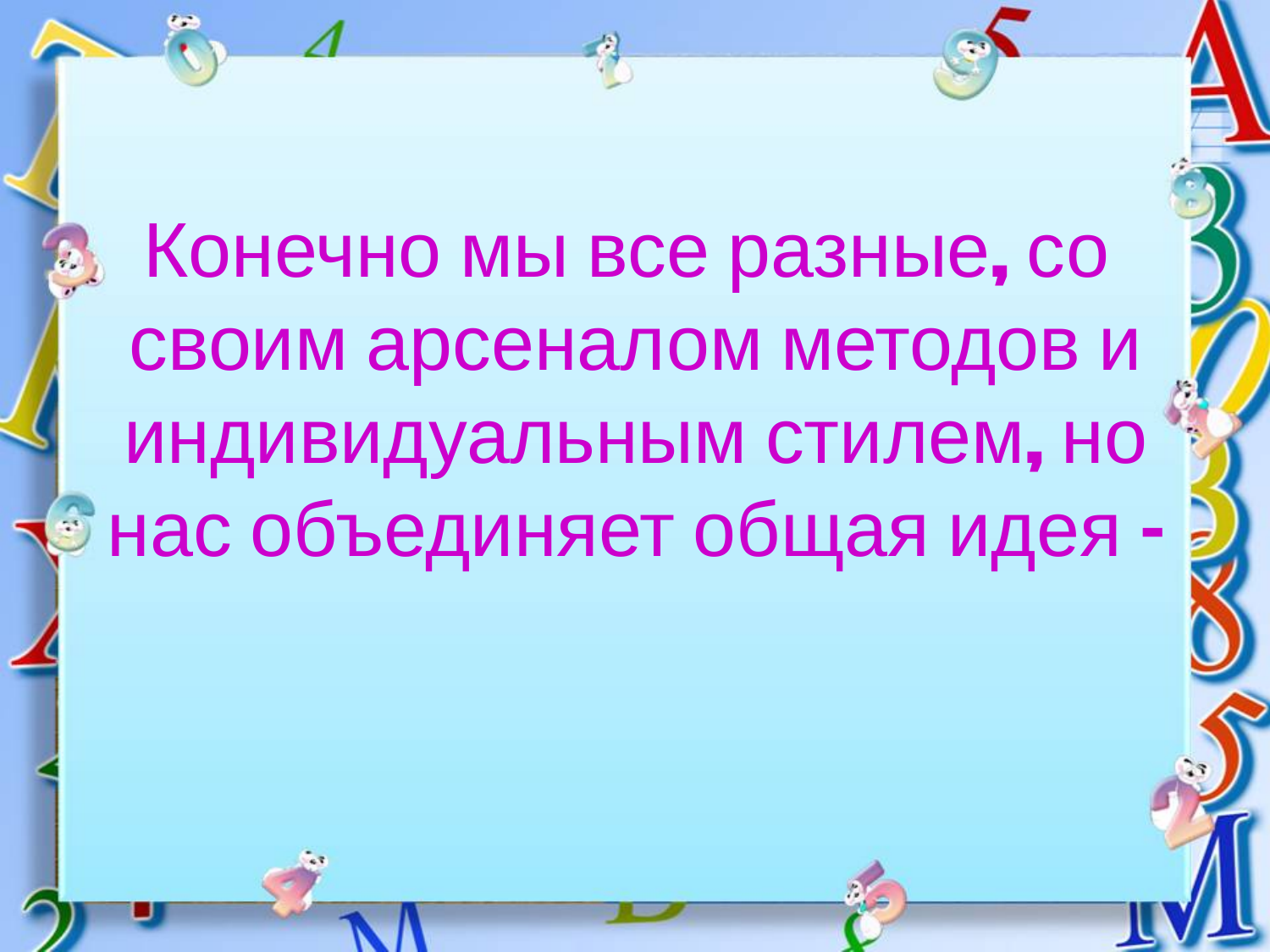

# Конечно мы все разные, со  своим арсеналом методов и индивидуальным стилем, но нас объединяет общая идея -